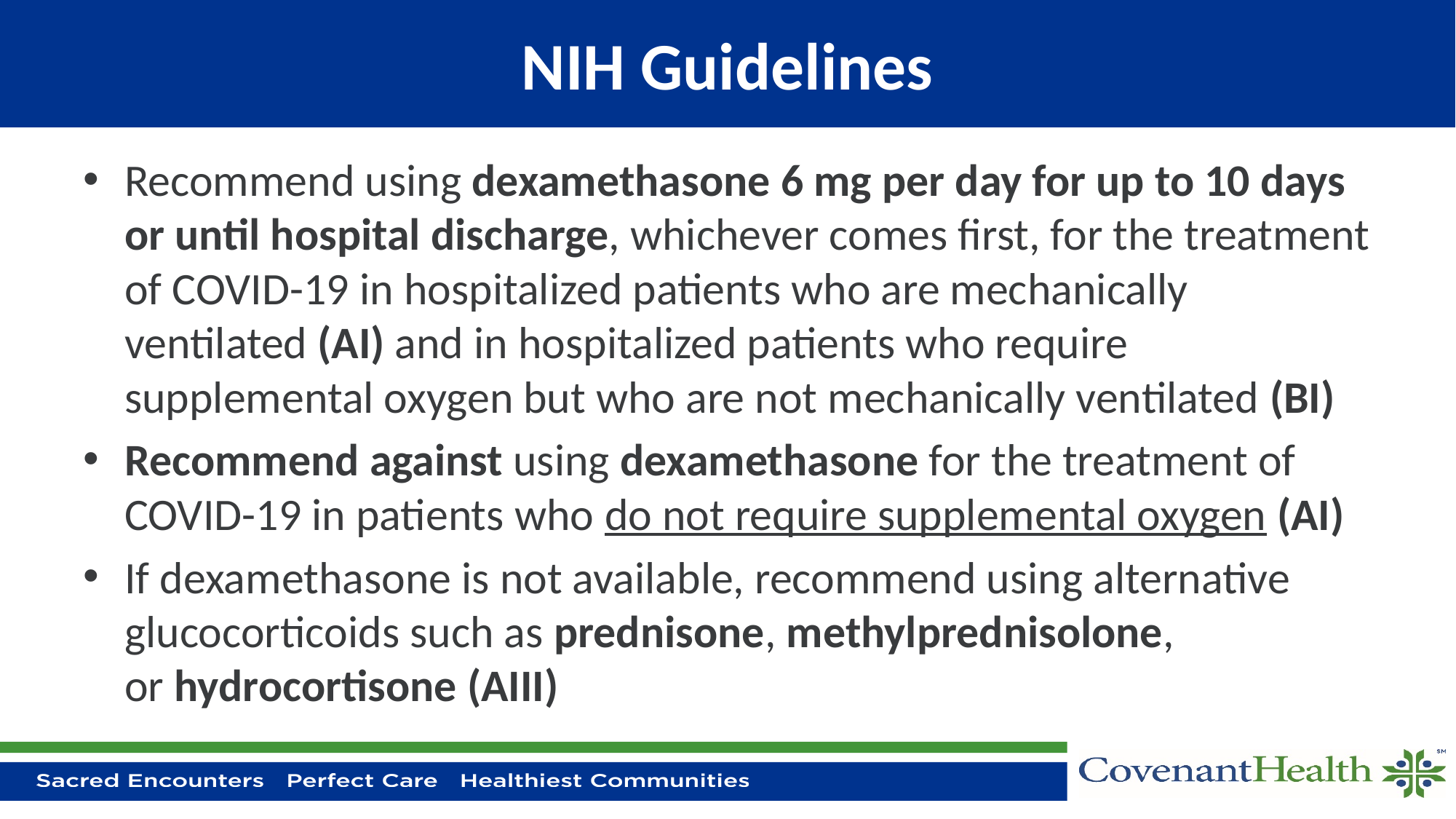

# NIH Guidelines
Recommend using dexamethasone 6 mg per day for up to 10 days or until hospital discharge, whichever comes first, for the treatment of COVID-19 in hospitalized patients who are mechanically ventilated (AI) and in hospitalized patients who require supplemental oxygen but who are not mechanically ventilated (BI)
Recommend against using dexamethasone for the treatment of COVID-19 in patients who do not require supplemental oxygen (AI)
If dexamethasone is not available, recommend using alternative glucocorticoids such as prednisone, methylprednisolone, or hydrocortisone (AIII)